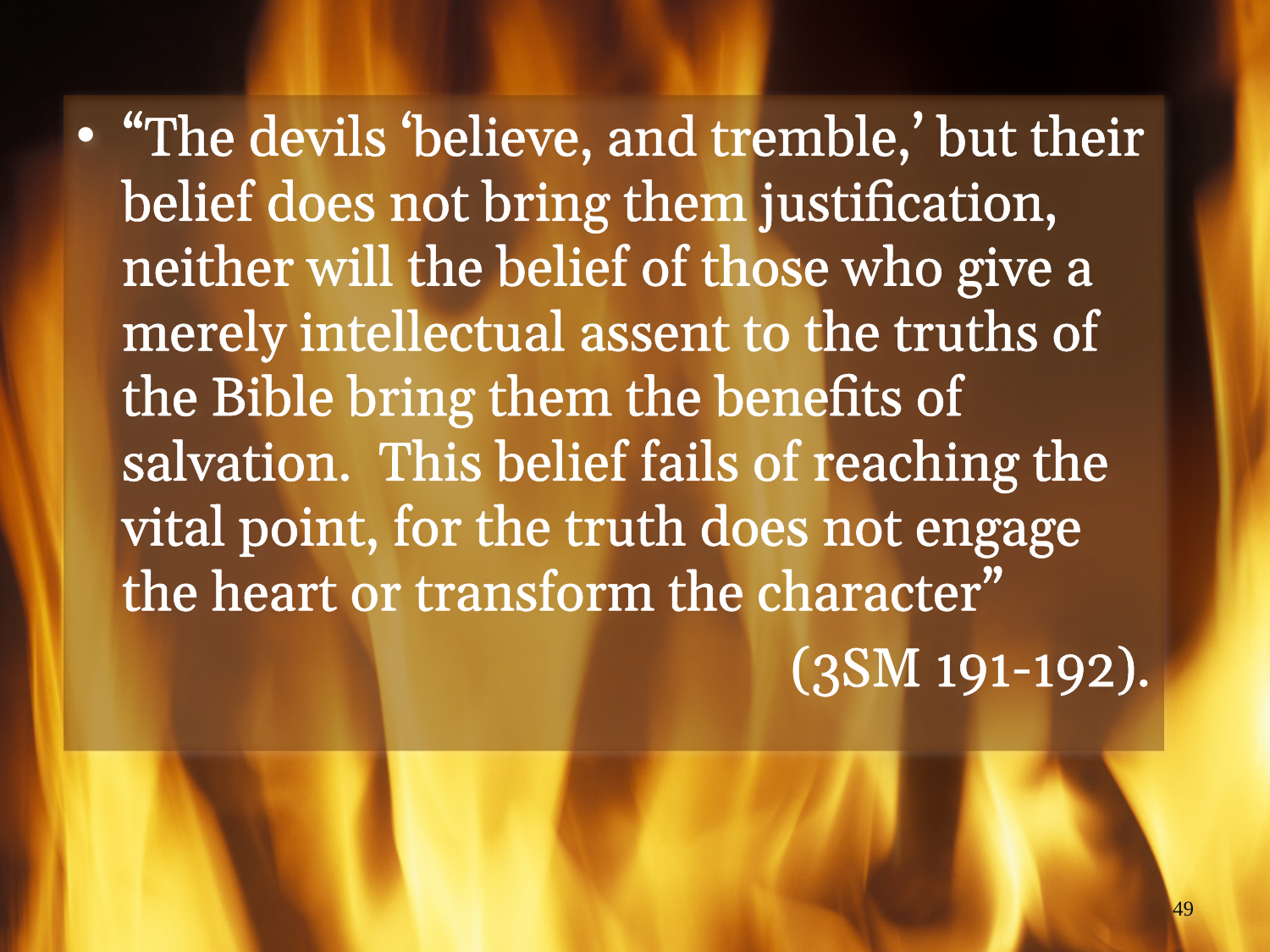

“The devils ‘believe, and tremble,’ but their belief does not bring them justification, neither will the belief of those who give a merely intellectual assent to the truths of the Bible bring them the benefits of salvation.  This belief fails of reaching the vital point, for the truth does not engage the heart or transform the character”
(3SM 191-192).
49